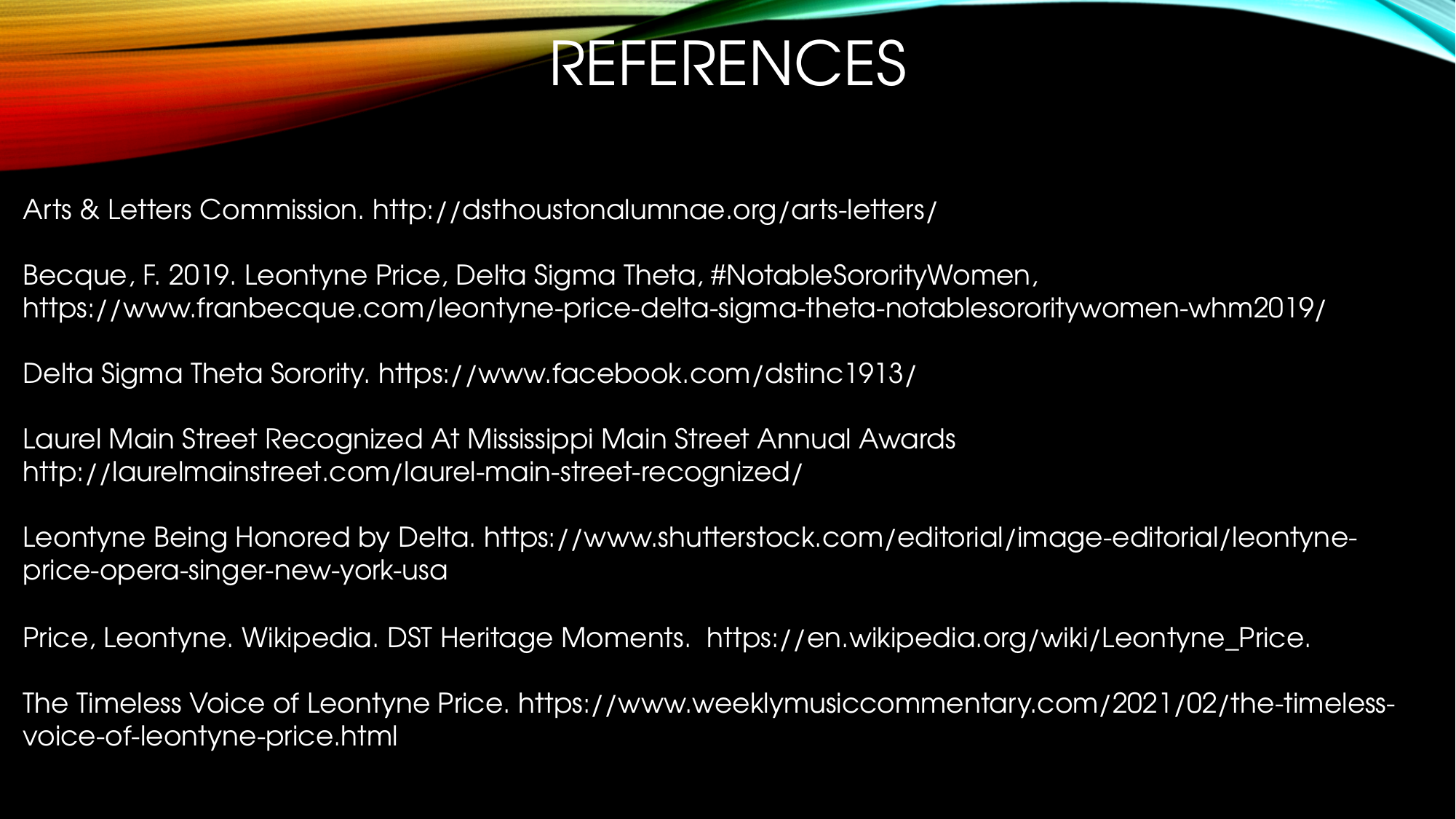

# References

Arts & Letters Commission. http://dsthoustonalumnae.org/arts-letters/

Becque, F. 2019. Leontyne Price, Delta Sigma Theta, #NotableSororityWomen, https://www.franbecque.com/leontyne-price-delta-sigma-theta-notablesororitywomen-whm2019/

Delta Sigma Theta Sorority. https://www.facebook.com/dstinc1913/

Laurel Main Street Recognized At Mississippi Main Street Annual Awards
http://laurelmainstreet.com/laurel-main-street-recognized/

Leontyne Being Honored by Delta. https://www.shutterstock.com/editorial/image-editorial/leontyne-price-opera-singer-new-york-usa

Price, Leontyne. Wikipedia. DST Heritage Moments.  https://en.wikipedia.org/wiki/Leontyne_Price.

The Timeless Voice of Leontyne Price. https://www.weeklymusiccommentary.com/2021/02/the-timeless-voice-of-leontyne-price.html